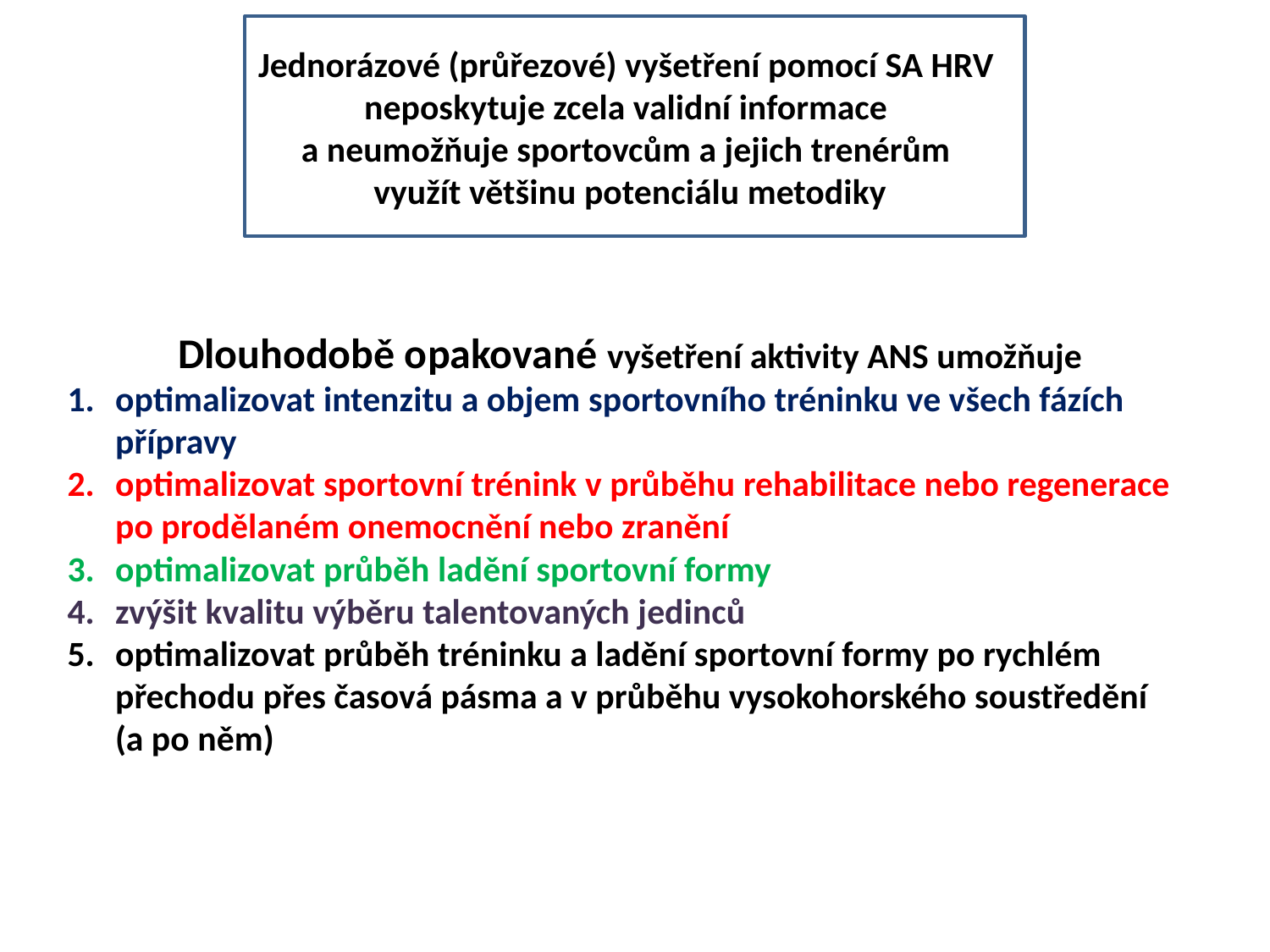

Jednorázové (průřezové) vyšetření pomocí SA HRV
neposkytuje zcela validní informace
a neumožňuje sportovcům a jejich trenérům
využít většinu potenciálu metodiky

Dlouhodobě opakované vyšetření aktivity ANS umožňuje
optimalizovat intenzitu a objem sportovního tréninku ve všech fázích přípravy
optimalizovat sportovní trénink v průběhu rehabilitace nebo regenerace po prodělaném onemocnění nebo zranění
optimalizovat průběh ladění sportovní formy
zvýšit kvalitu výběru talentovaných jedinců
optimalizovat průběh tréninku a ladění sportovní formy po rychlém přechodu přes časová pásma a v průběhu vysokohorského soustředění    (a po něm)